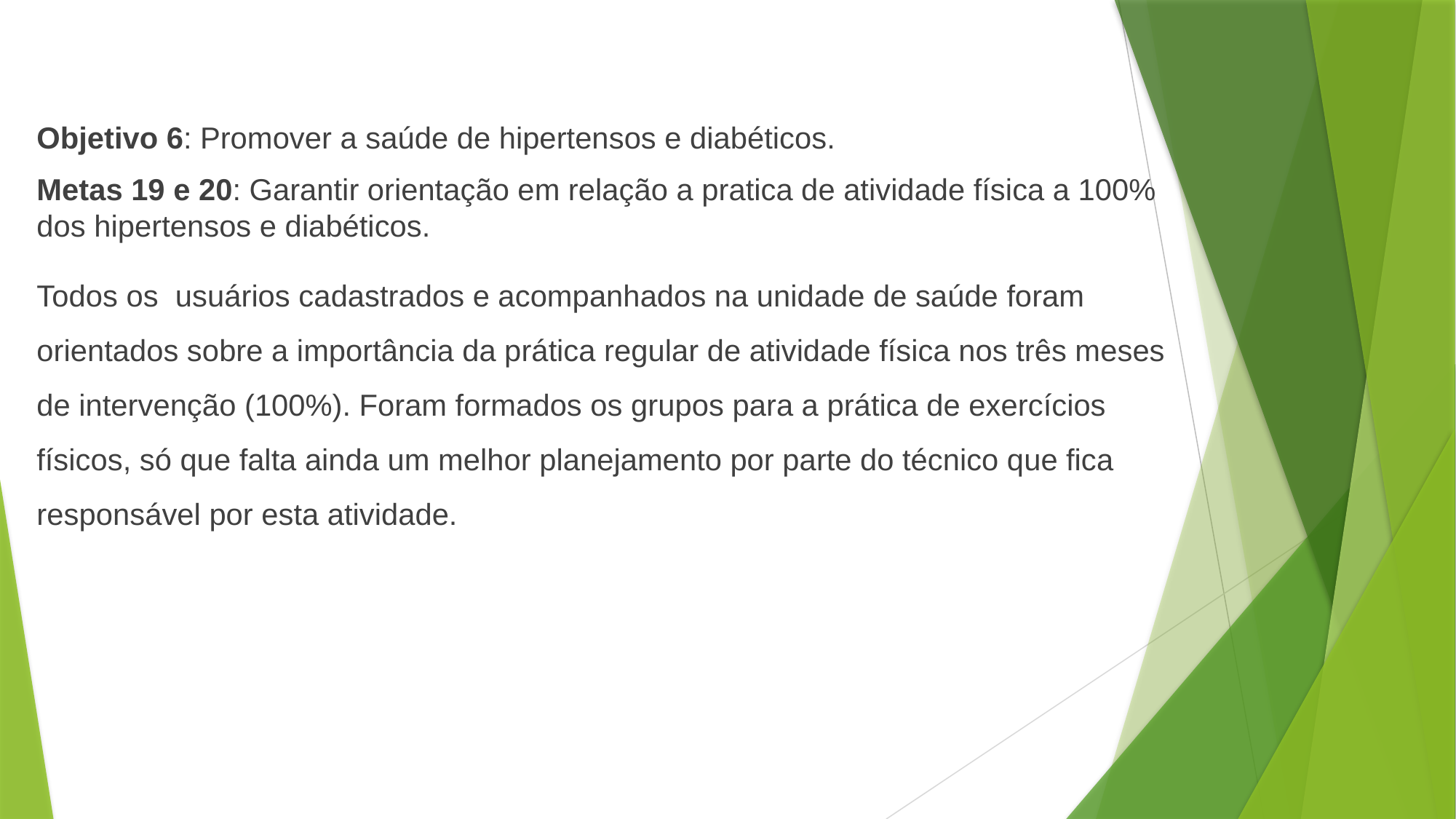

Objetivo 6: Promover a saúde de hipertensos e diabéticos.
Metas 19 e 20: Garantir orientação em relação a pratica de atividade física a 100% dos hipertensos e diabéticos.
Todos os  usuários cadastrados e acompanhados na unidade de saúde foram orientados sobre a importância da prática regular de atividade física nos três meses de intervenção (100%). Foram formados os grupos para a prática de exercícios físicos, só que falta ainda um melhor planejamento por parte do técnico que fica responsável por esta atividade.